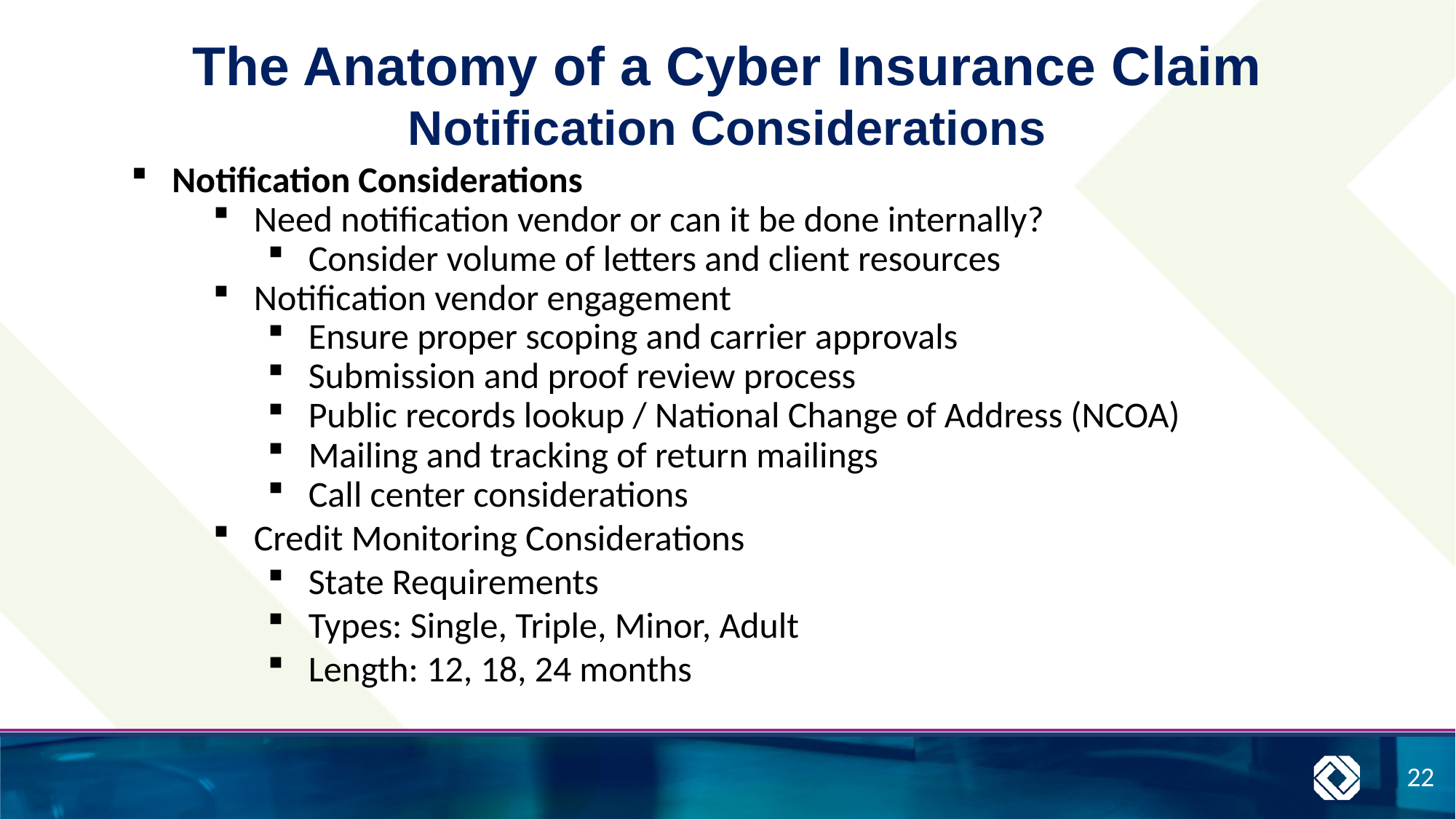

The Anatomy of a Cyber Insurance Claim
Notification Considerations
Notification Considerations
Need notification vendor or can it be done internally?
Consider volume of letters and client resources
Notification vendor engagement
Ensure proper scoping and carrier approvals
Submission and proof review process
Public records lookup / National Change of Address (NCOA)
Mailing and tracking of return mailings
Call center considerations
Credit Monitoring Considerations
State Requirements
Types: Single, Triple, Minor, Adult
Length: 12, 18, 24 months

22